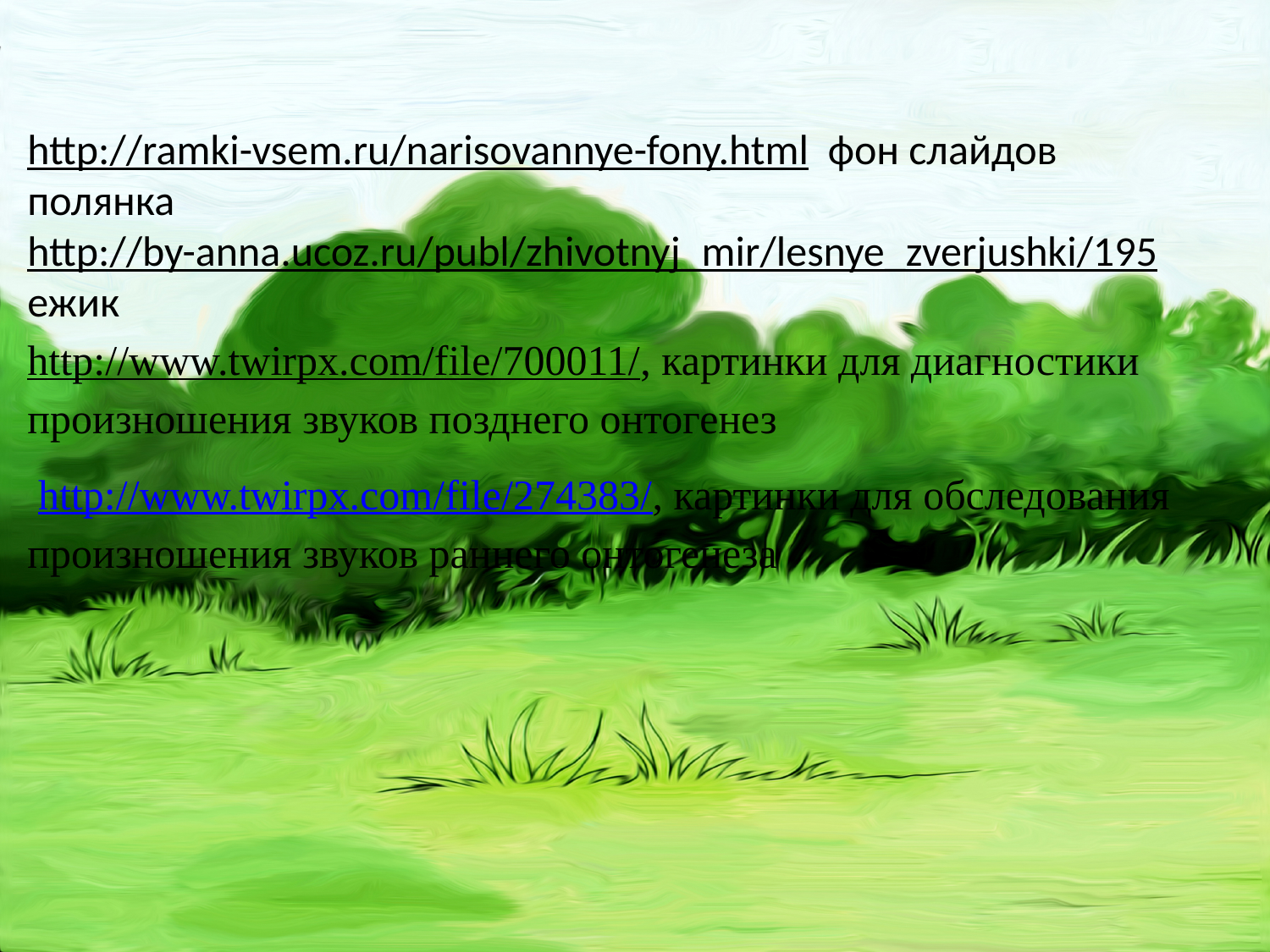

http://ramki-vsem.ru/narisovannye-fony.html  фон слайдов полянка
http://by-anna.ucoz.ru/publ/zhivotnyj_mir/lesnye_zverjushki/195 ежик
http://www.twirpx.com/file/700011/, картинки для диагностики произношения звуков позднего онтогенез
 http://www.twirpx.com/file/274383/, картинки для обследования произношения звуков раннего онтогенеза